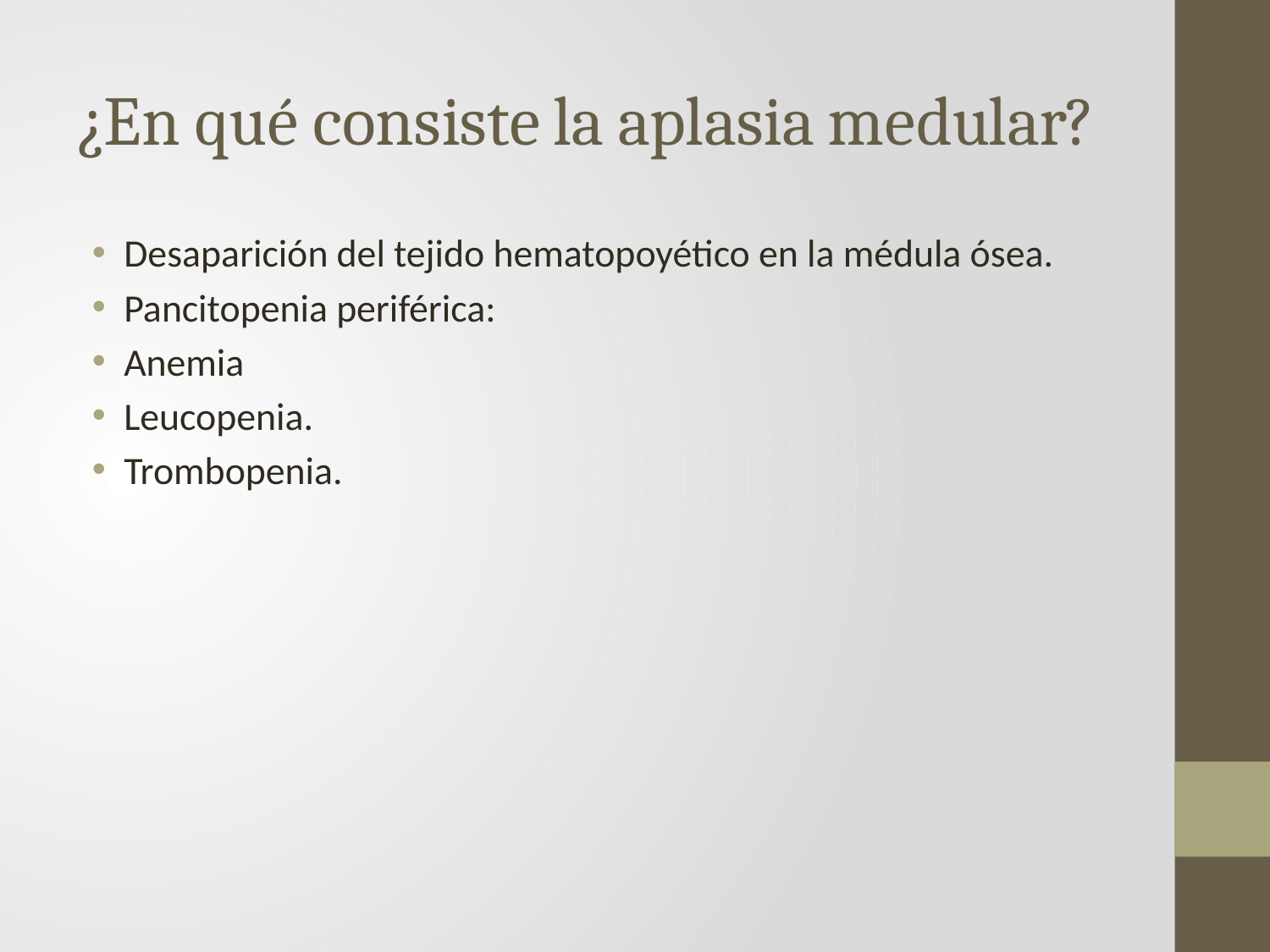

# ¿En qué consiste la aplasia medular?
Desaparición del tejido hematopoyético en la médula ósea.
Pancitopenia periférica:
Anemia
Leucopenia.
Trombopenia.